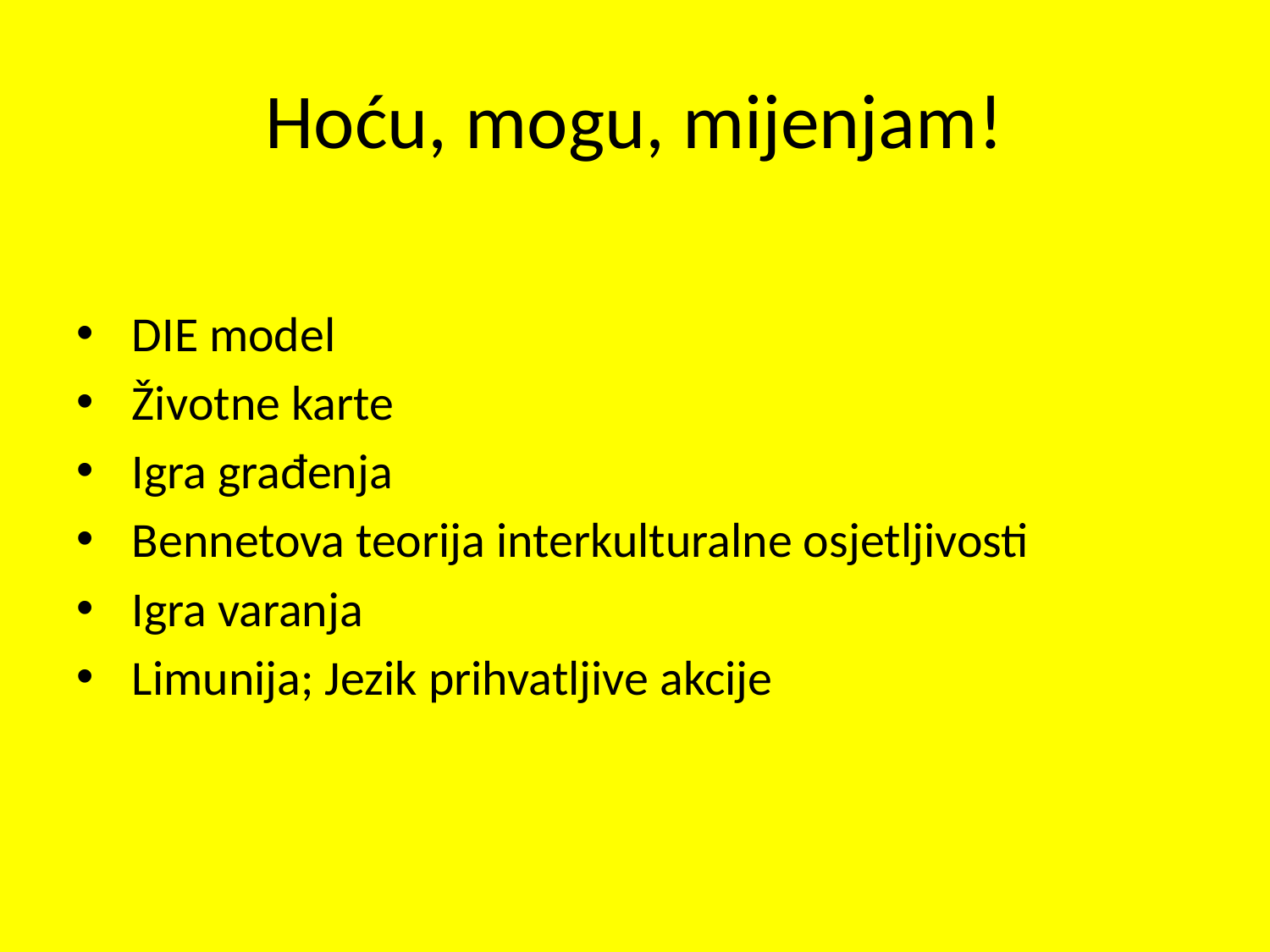

# Hoću, mogu, mijenjam!
 DIE model
 Životne karte
 Igra građenja
 Bennetova teorija interkulturalne osjetljivosti
 Igra varanja
 Limunija; Jezik prihvatljive akcije